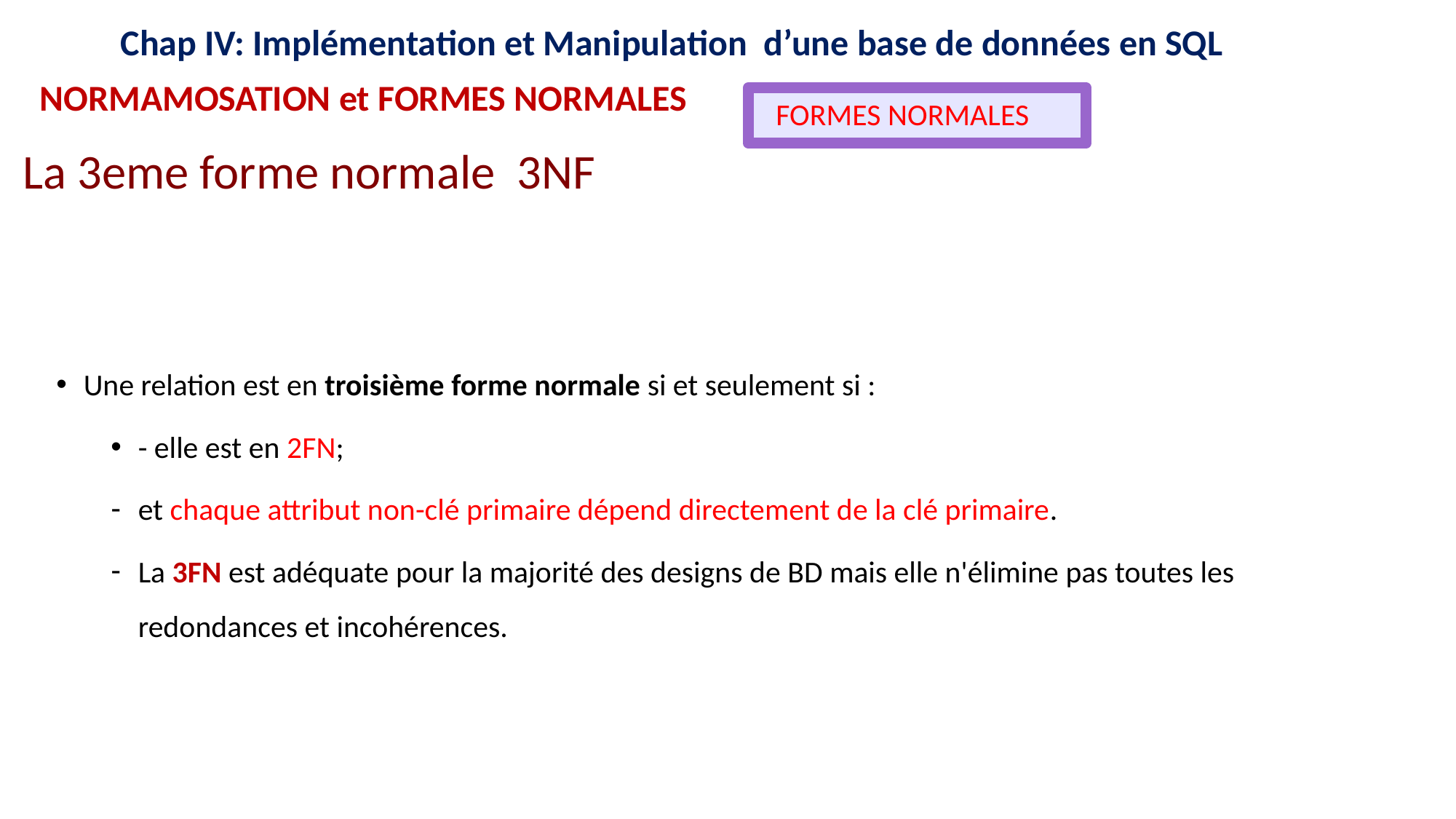

12
12
16
15
11
16
15
11
9
8
9
8
Chap IV: Implémentation et Manipulation  d’une base de données en SQL
NORMAMOSATION et FORMES NORMALES
    FORMES NORMALES
La 3eme forme normale  3NF
Une relation est en troisième forme normale si et seulement si :
- elle est en 2FN;
et chaque attribut non-clé primaire dépend directement de la clé primaire.
La 3FN est adéquate pour la majorité des designs de BD mais elle n'élimine pas toutes les redondances et incohérences.